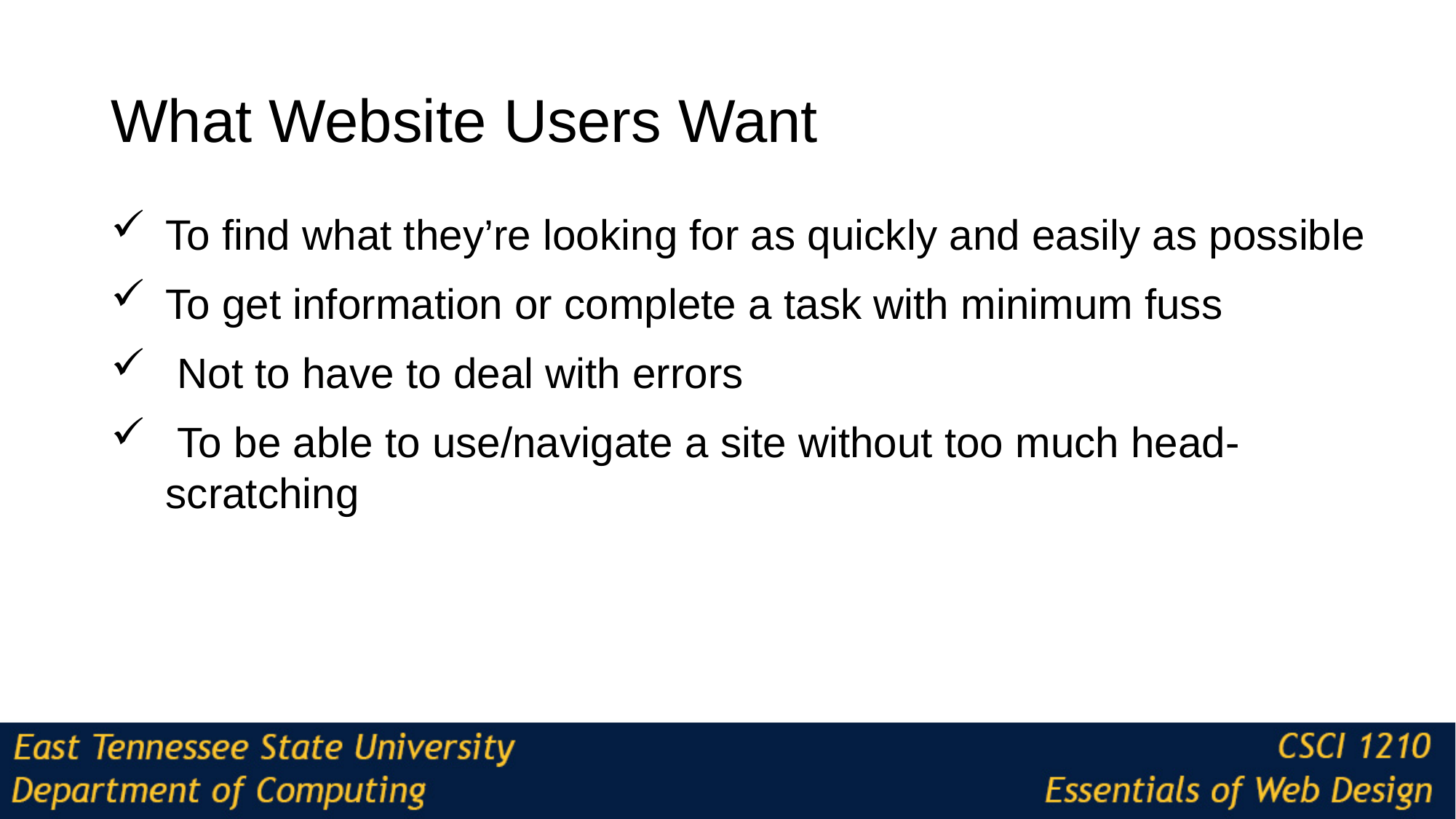

# What Website Users Want
To find what they’re looking for as quickly and easily as possible
To get information or complete a task with minimum fuss
 Not to have to deal with errors
 To be able to use/navigate a site without too much head-scratching